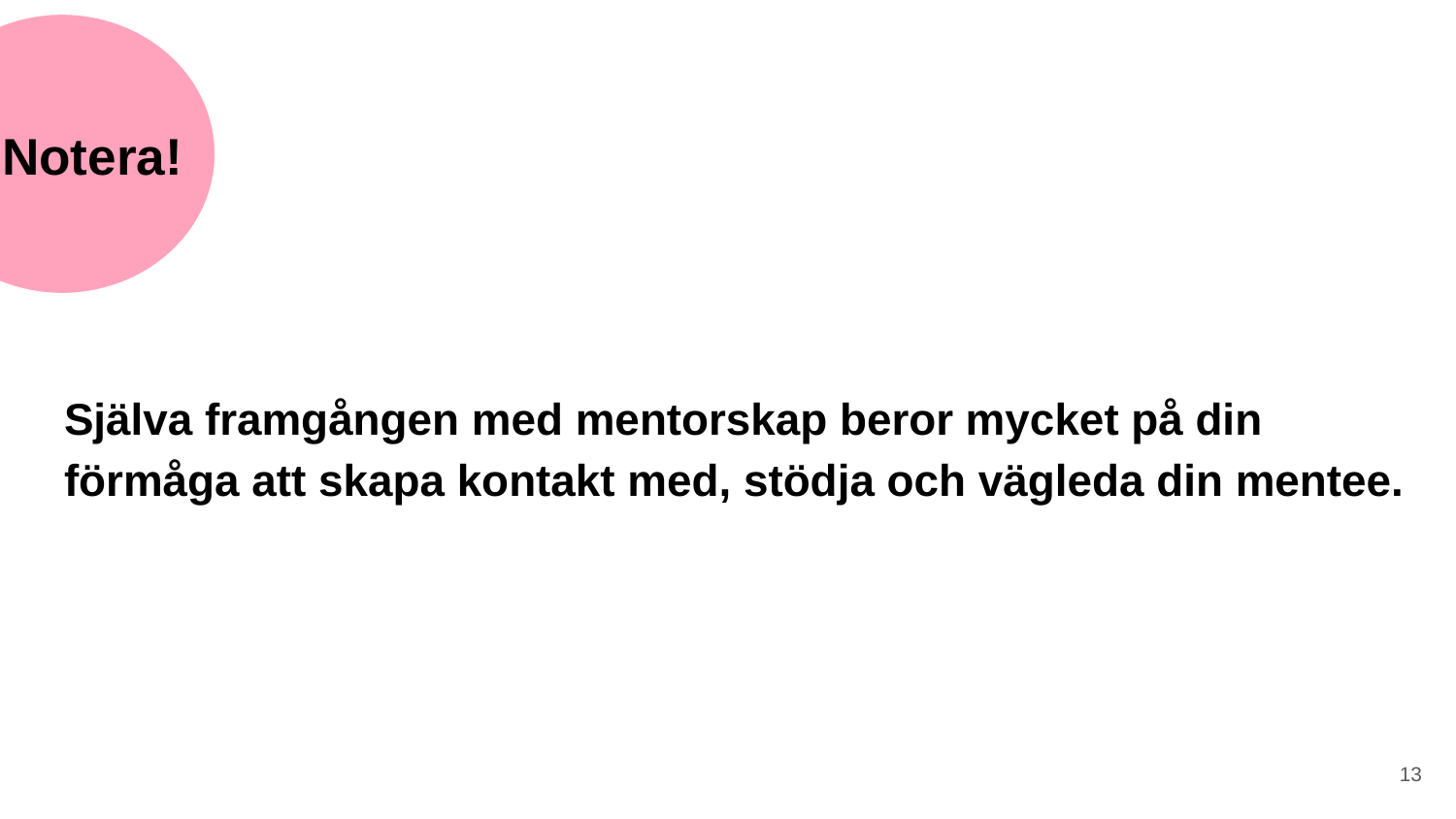

# Notera!
Själva framgången med mentorskap beror mycket på din förmåga att skapa kontakt med, stödja och vägleda din mentee.
13